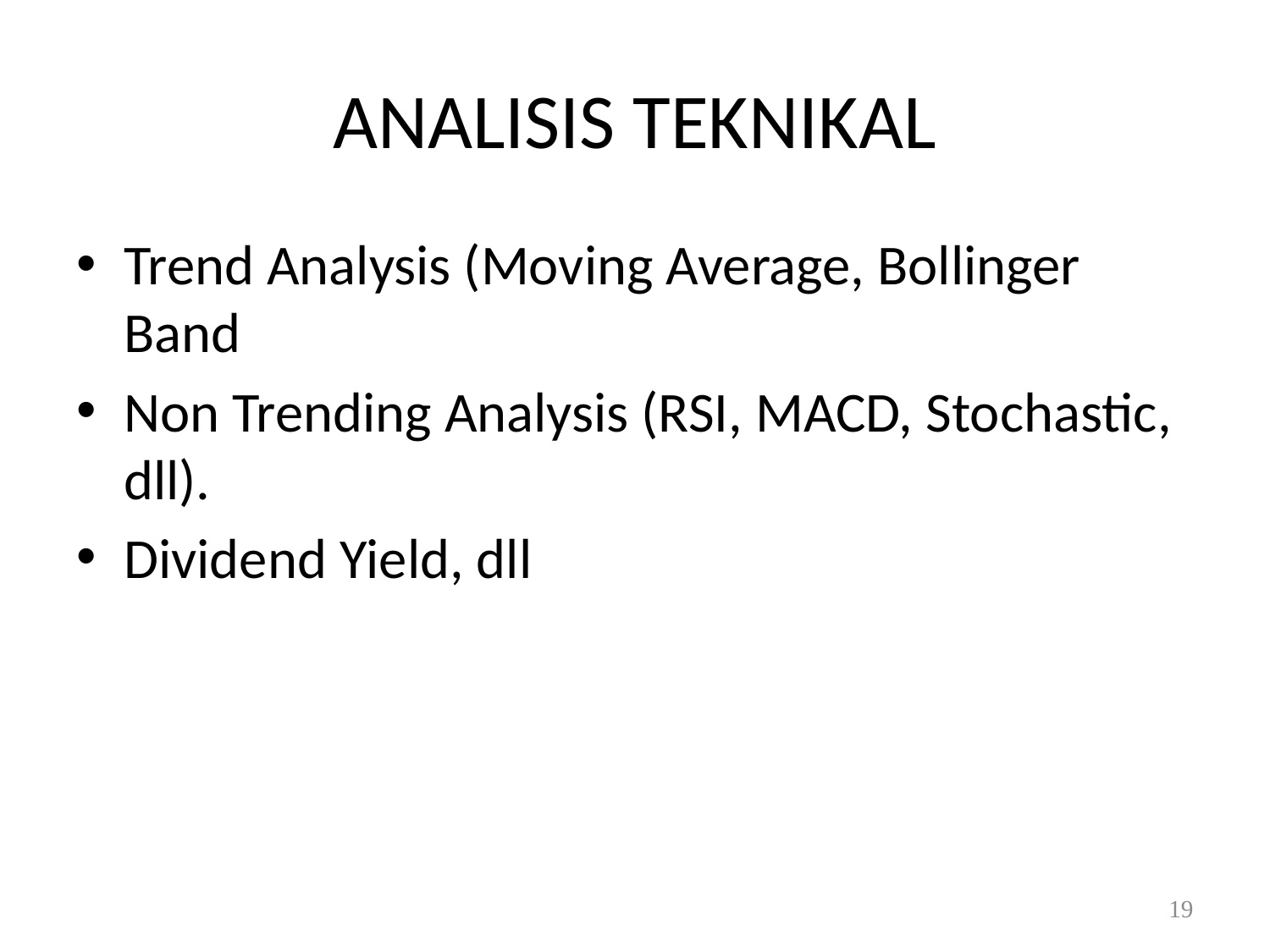

# ANALISIS TEKNIKAL
Trend Analysis (Moving Average, Bollinger Band
Non Trending Analysis (RSI, MACD, Stochastic, dll).
Dividend Yield, dll

19